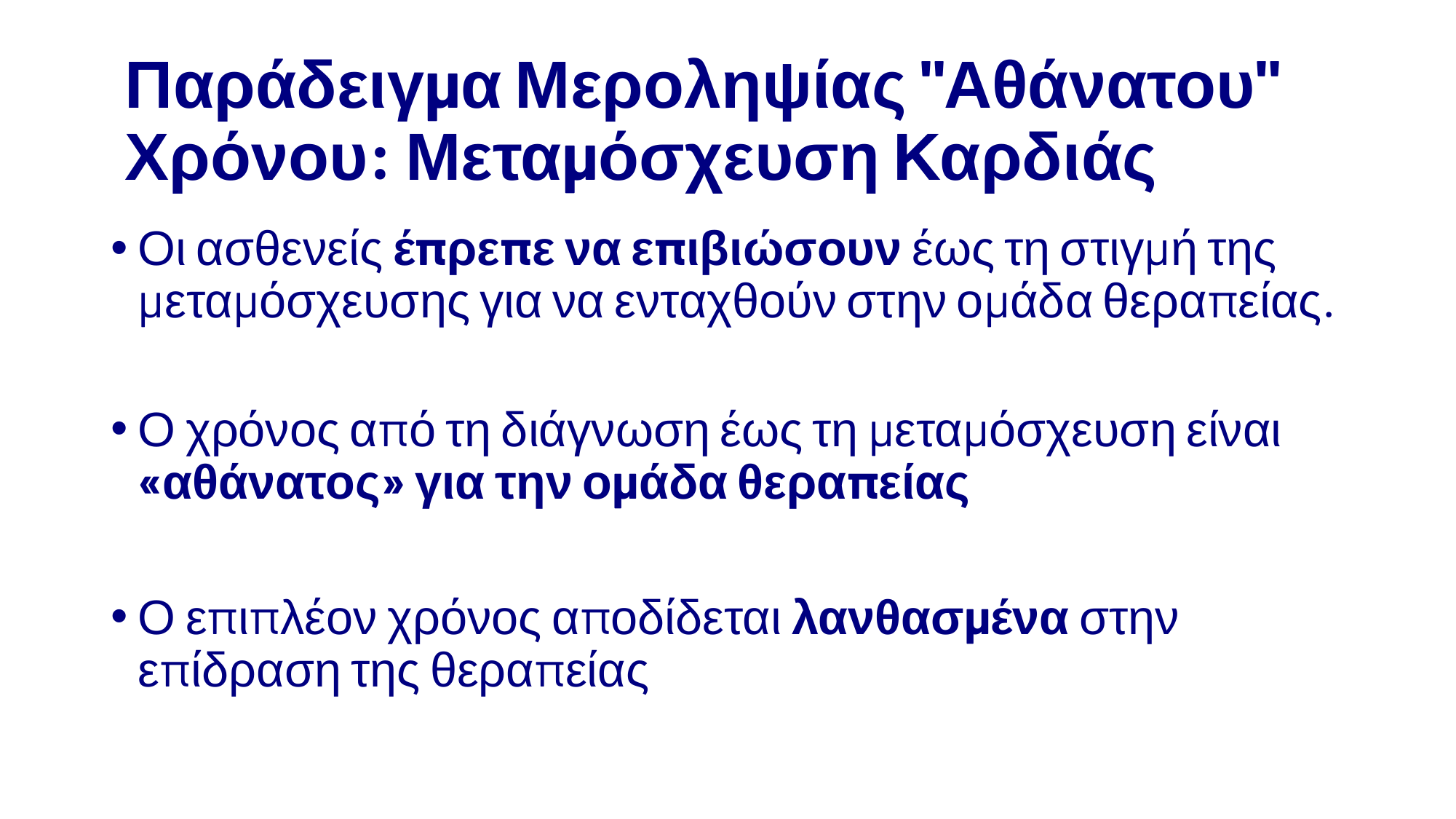

# Παράδειγμα Μεροληψίας "Αθάνατου" Χρόνου: Μεταμόσχευση Καρδιάς
Οι ασθενείς έπρεπε να επιβιώσουν έως τη στιγμή της μεταμόσχευσης για να ενταχθούν στην ομάδα θεραπείας.

Ο χρόνος από τη διάγνωση έως τη μεταμόσχευση είναι «αθάνατος» για την ομάδα θεραπείας

Ο επιπλέον χρόνος αποδίδεται λανθασμένα στην επίδραση της θεραπείας